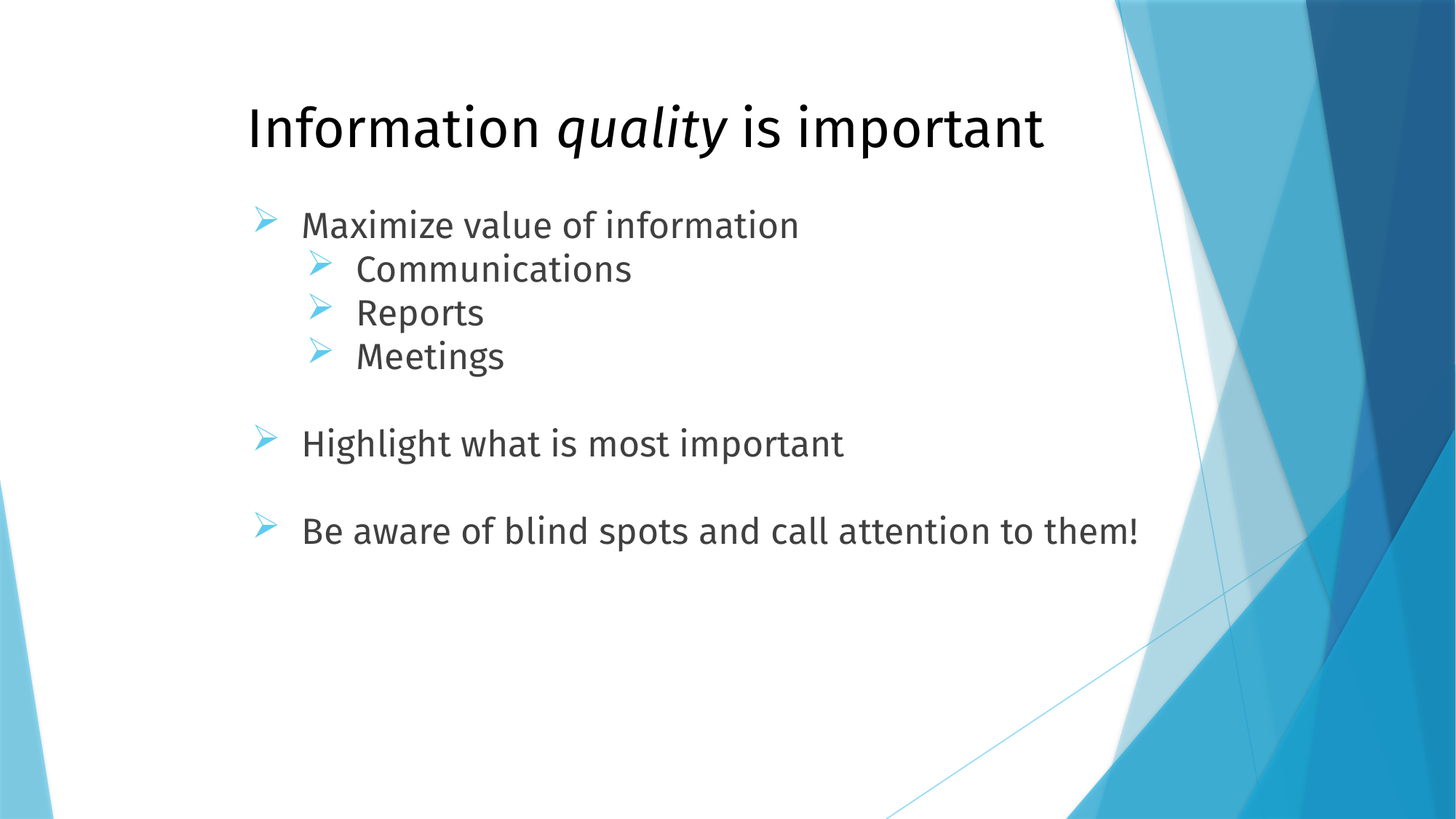

# Information quality is important
Maximize value of information
Communications
Reports
Meetings

Highlight what is most important

Be aware of blind spots and call attention to them!